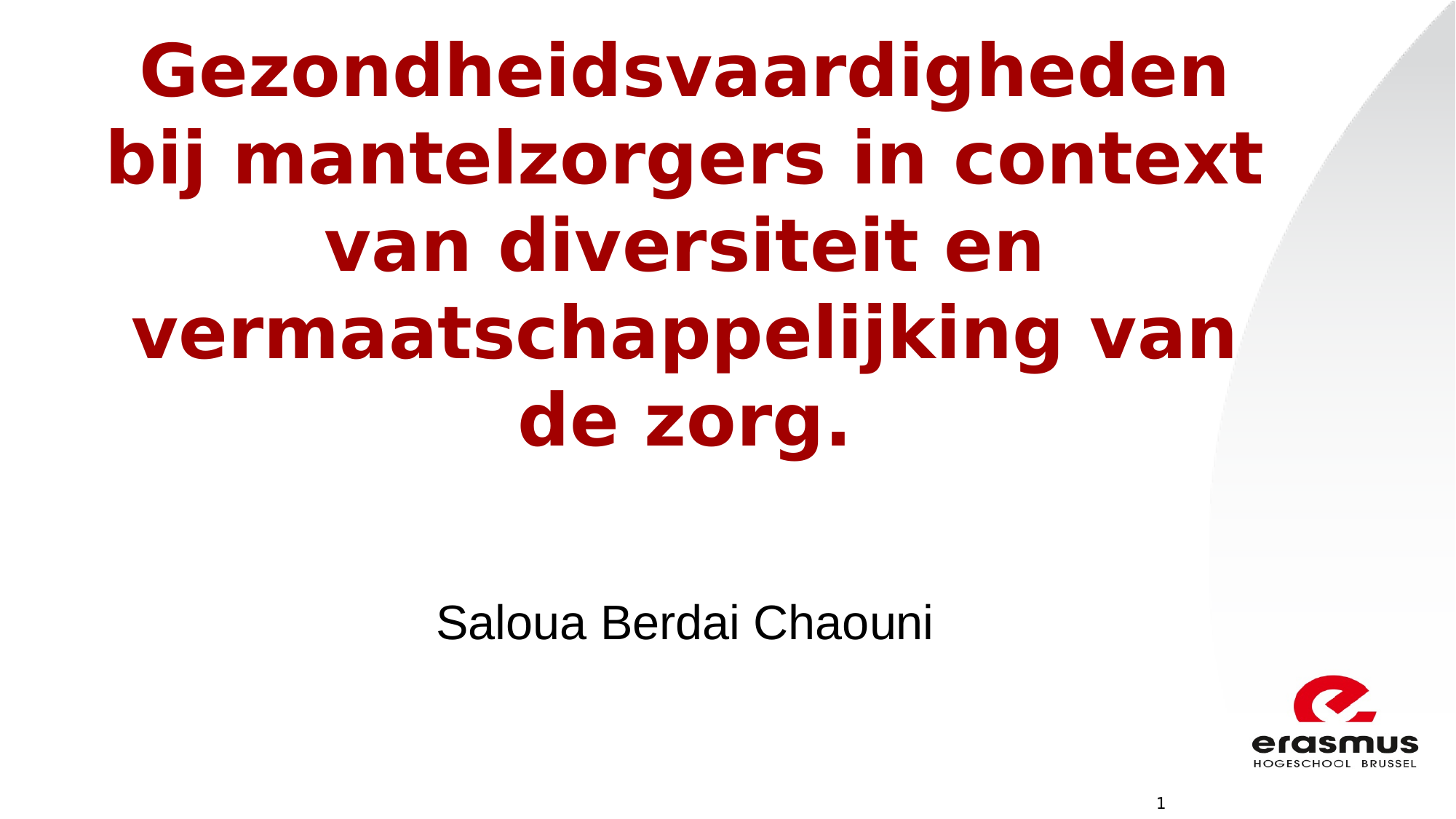

# Gezondheidsvaardigheden bij mantelzorgers in context van diversiteit en vermaatschappelijking van de zorg.
Saloua Berdai Chaouni